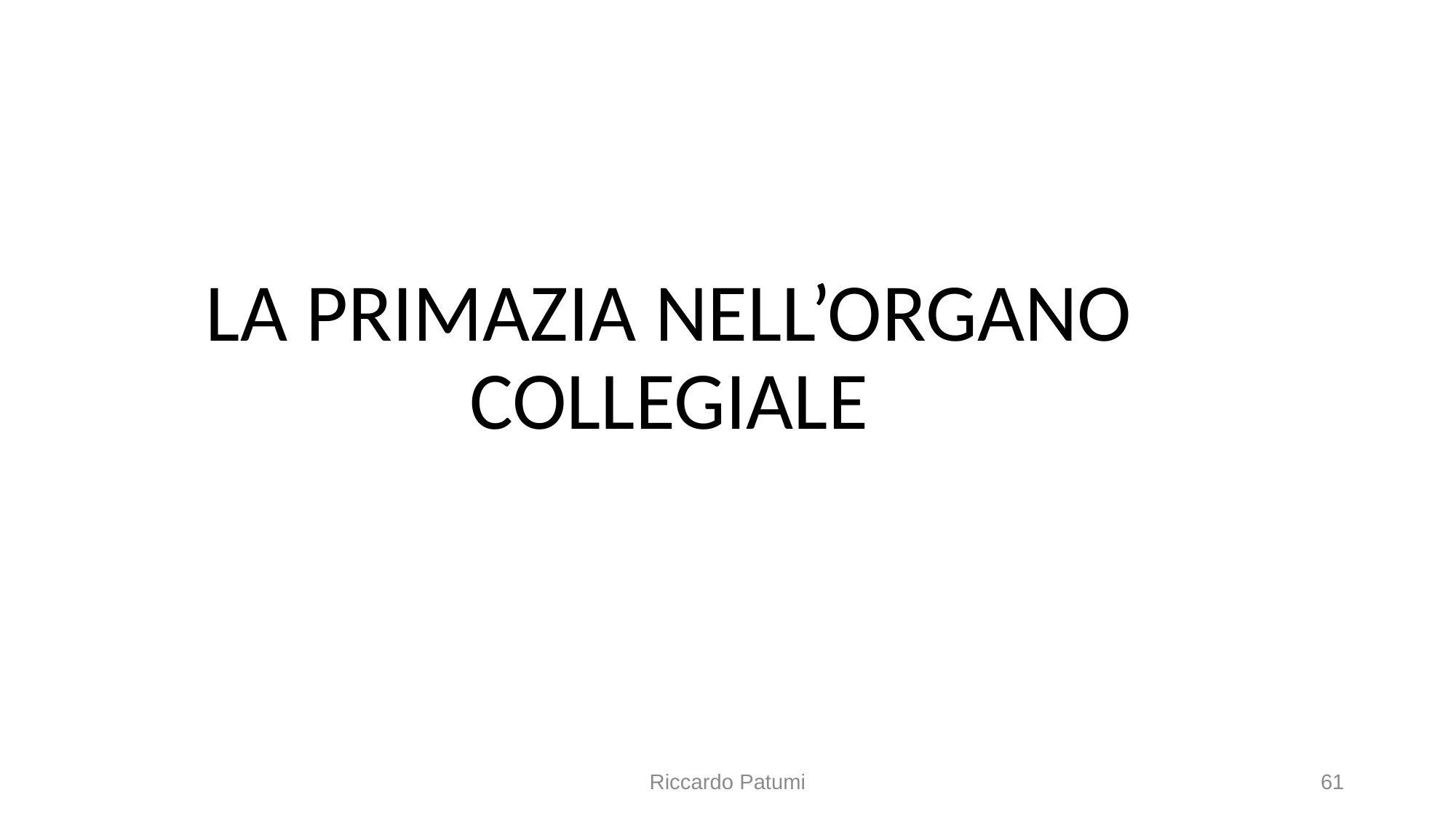

# LA PRIMAZIA NELL’ORGANO COLLEGIALE
Riccardo Patumi
61